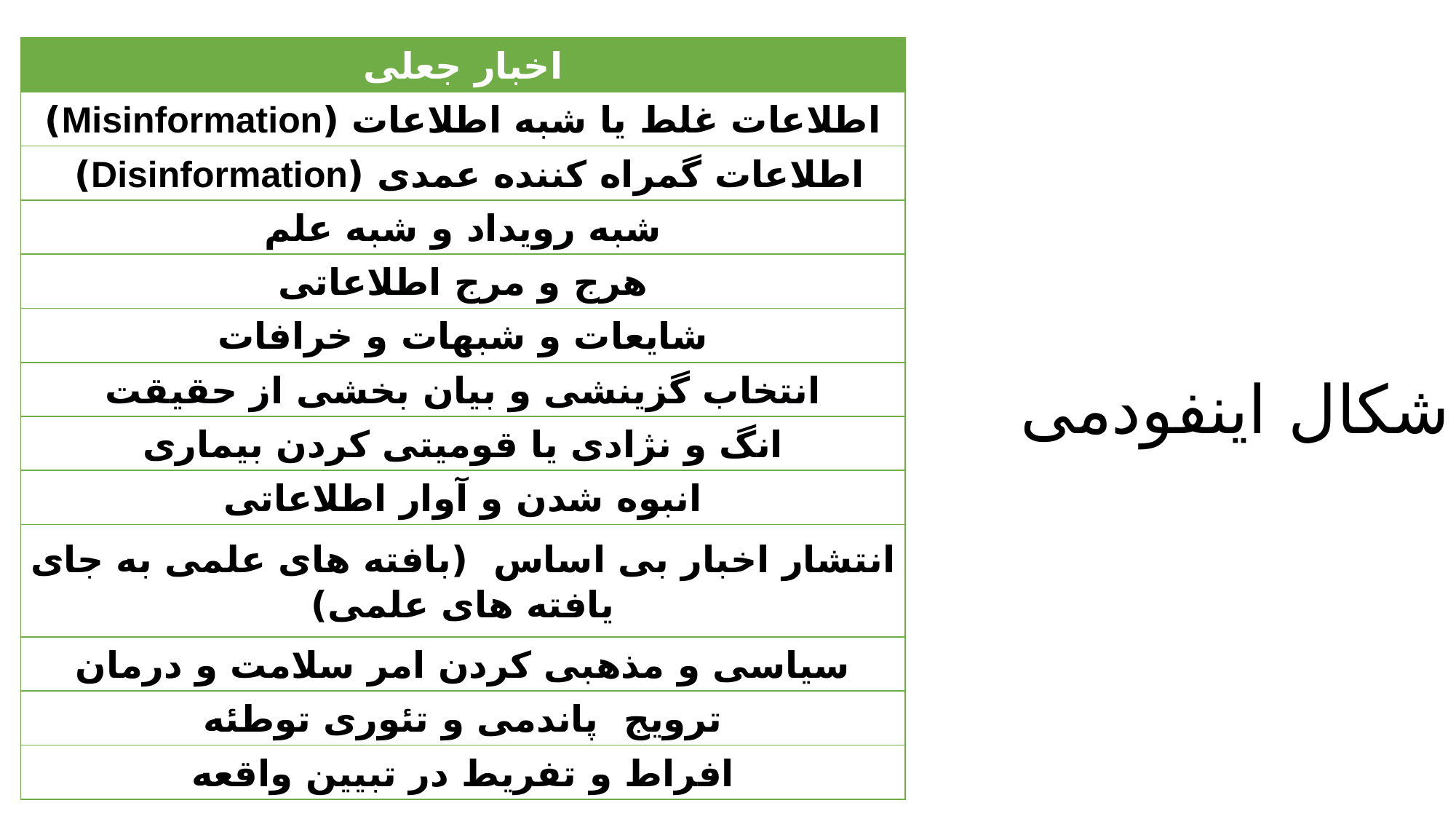

| اخبار جعلی |
| --- |
| اطلاعات غلط یا شبه اطلاعات (Misinformation) |
| اطلاعات گمراه کننده عمدی (Disinformation) |
| شبه رویداد و شبه علم |
| هرج و مرج اطلاعاتی |
| شایعات و شبهات و خرافات |
| انتخاب گزینشی و بیان بخشی از حقیقت |
| انگ و نژادی یا قومیتی کردن بیماری |
| انبوه شدن و آوار اطلاعاتی |
| انتشار اخبار بی اساس (بافته های علمی به جای یافته های علمی) |
| سیاسی و مذهبی کردن امر سلامت و درمان |
| ترویج پاندمی و تئوری توطئه |
| افراط و تفریط در تبیین واقعه |
# اشکال اینفودمی